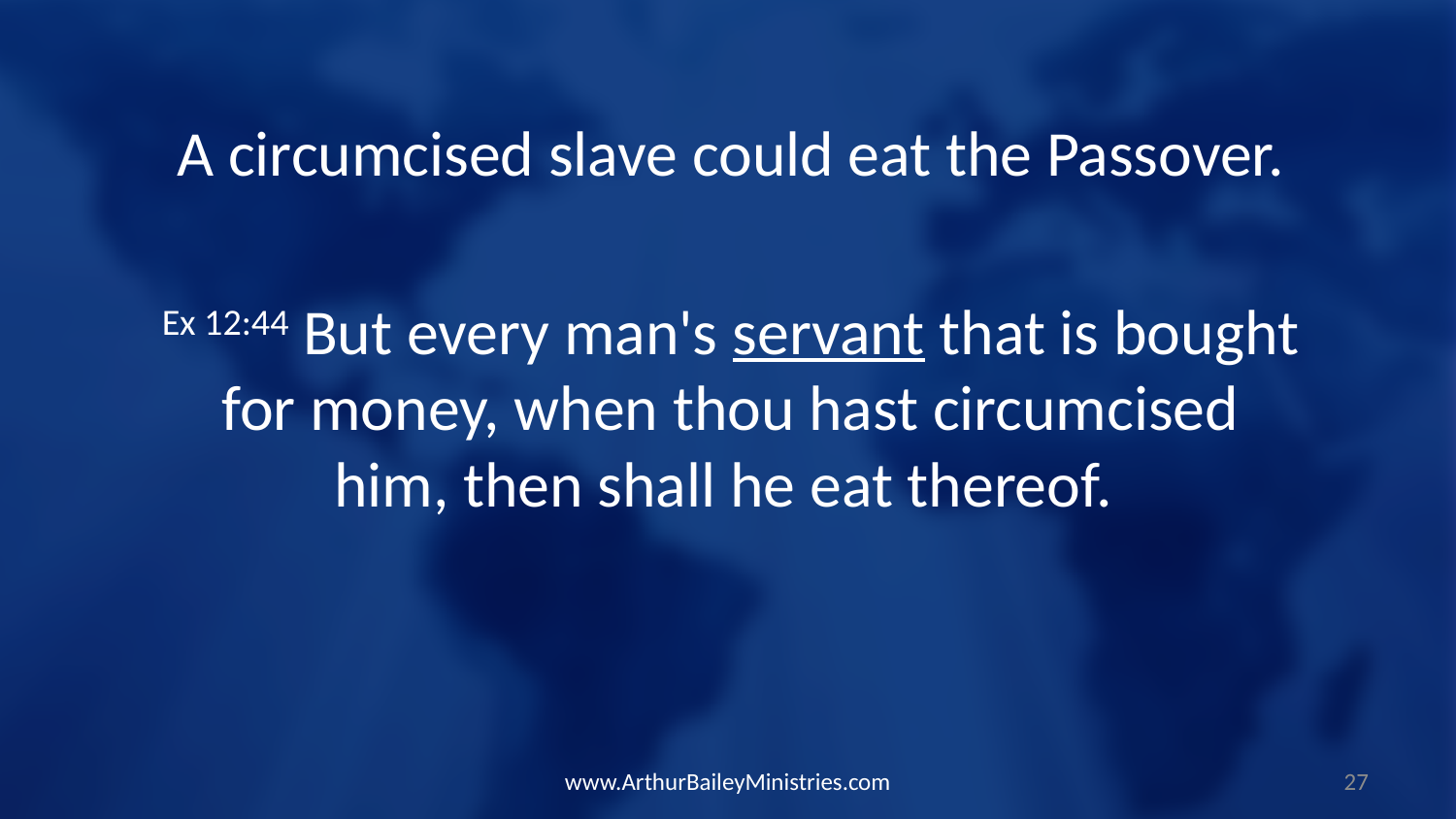

A circumcised slave could eat the Passover.

Ex 12:44 But every man's servant that is bought for money, when thou hast circumcised him, then shall he eat thereof.

www.ArthurBaileyMinistries.com
27